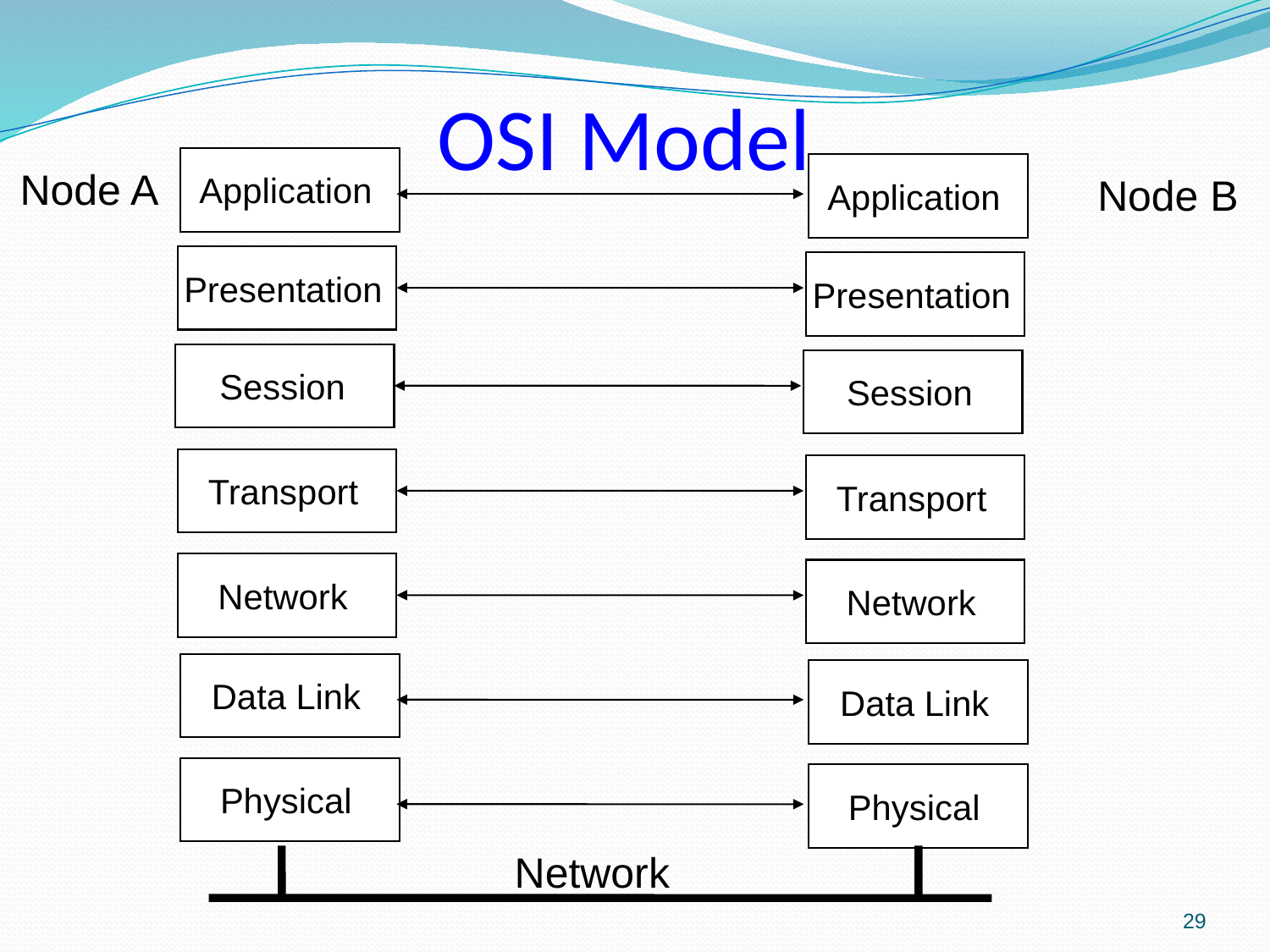

# OSI Model

Node A
Application
Node B
Application

Presentation
Presentation

Session
Session

Transport
Transport

Network
Network

Data Link
Data Link

Physical
Physical

Network

29